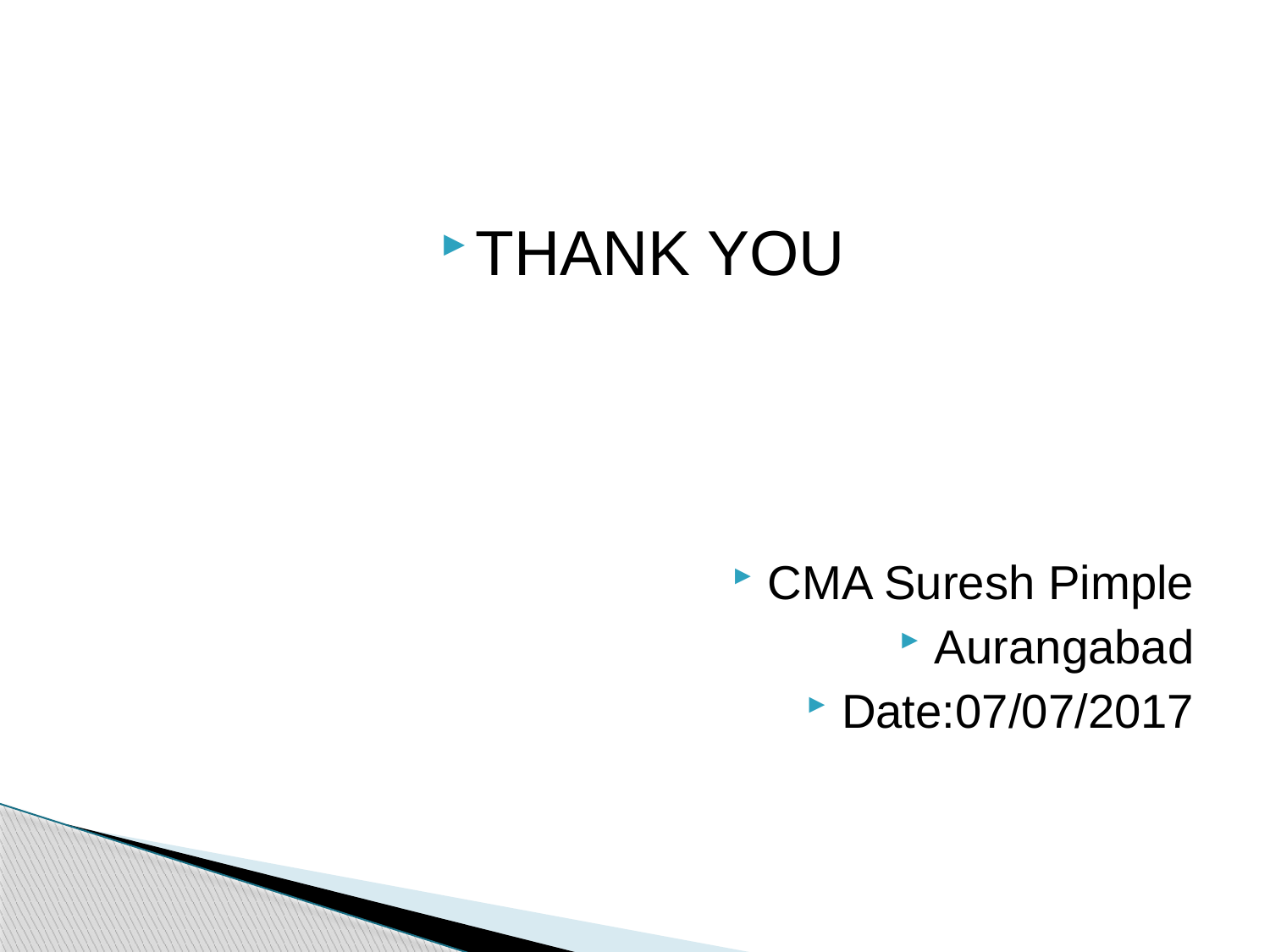

THANK YOU

CMA Suresh Pimple
Aurangabad
Date:07/07/2017